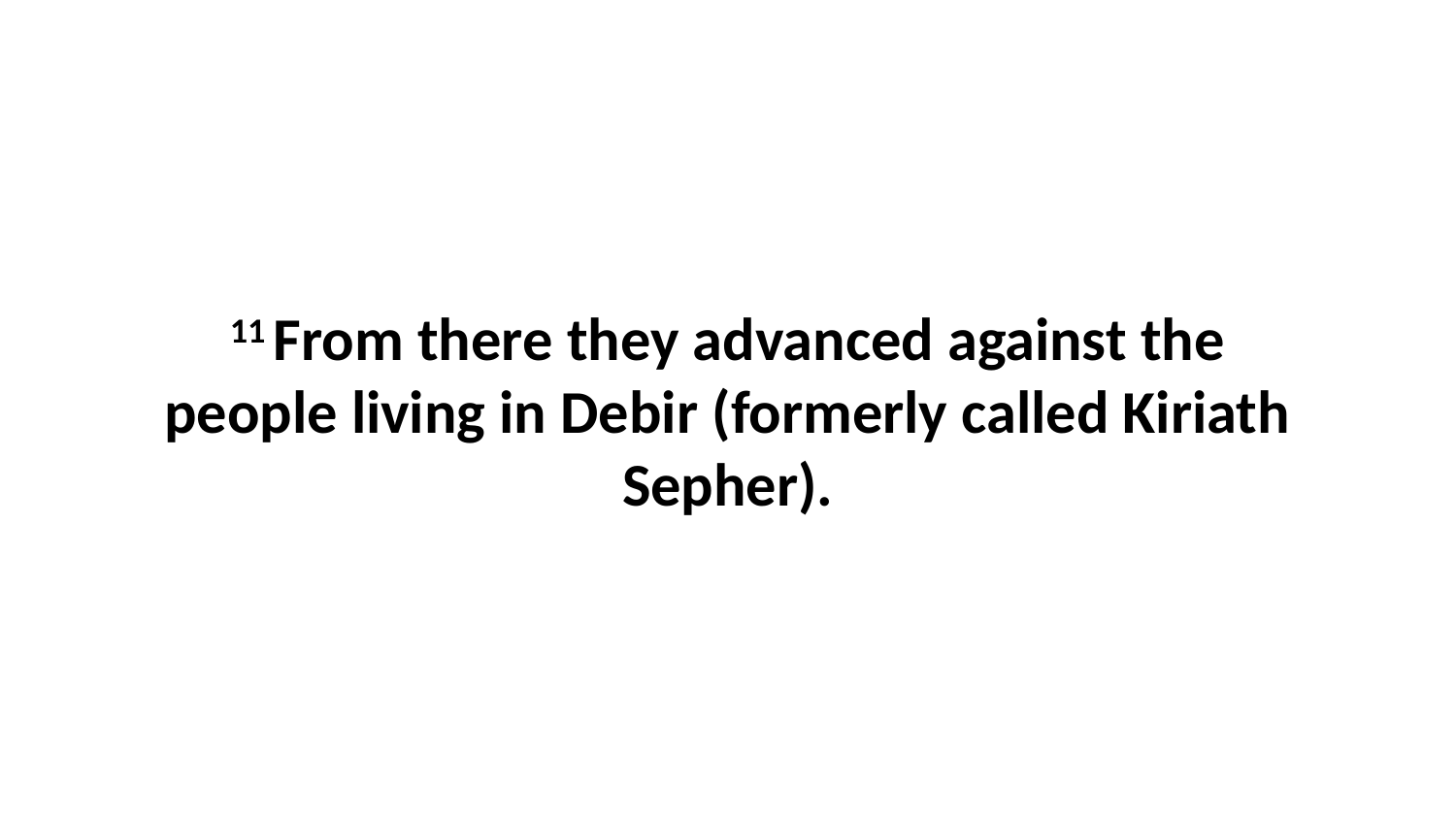

11 From there they advanced against the people living in Debir (formerly called Kiriath Sepher).